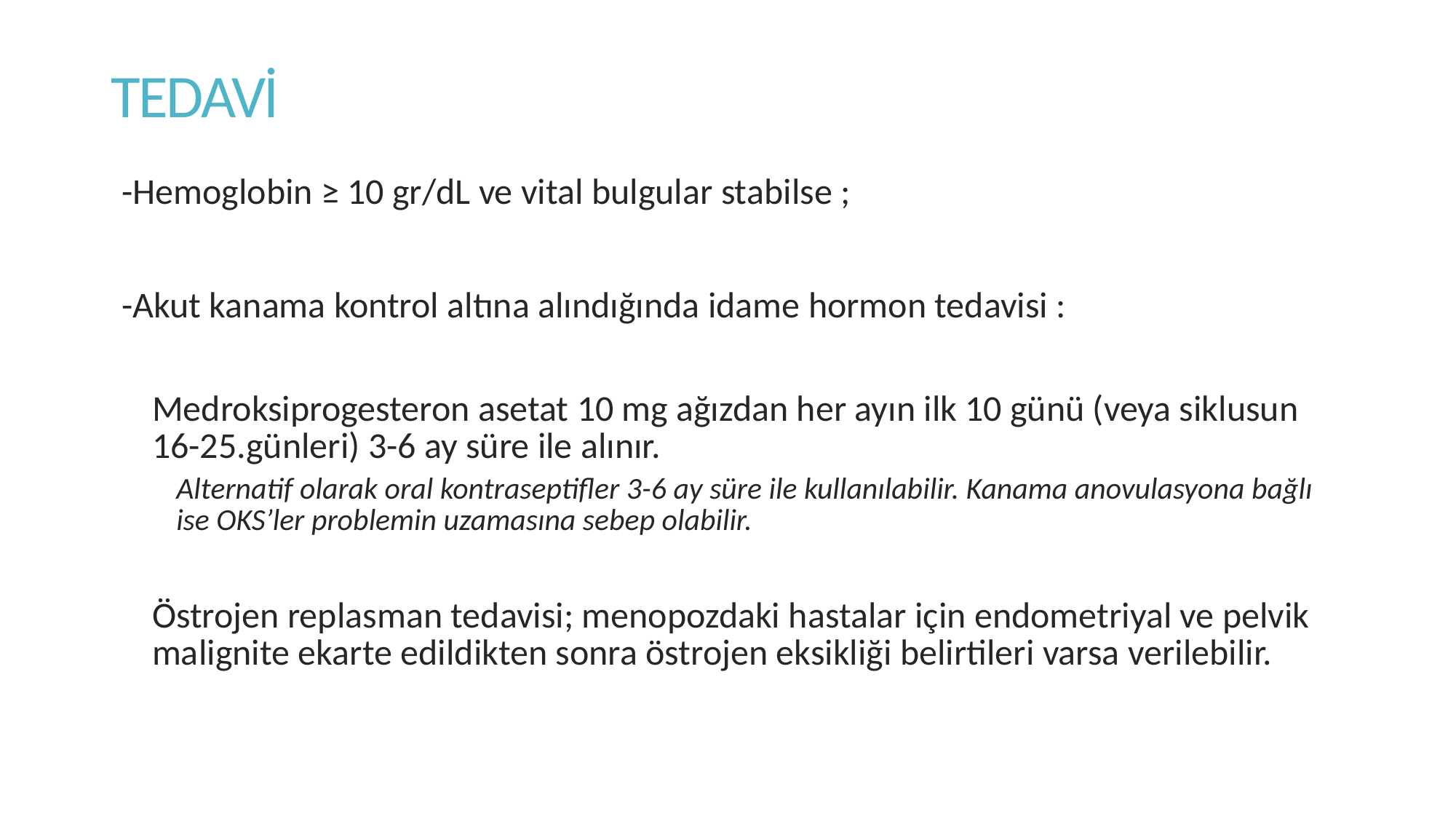

# TEDAVİ
-Hemoglobin ≥ 10 gr/dL ve vital bulgular stabilse ;

-Akut kanama kontrol altına alındığında idame hormon tedavisi :

Medroksiprogesteron asetat 10 mg ağızdan her ayın ilk 10 günü (veya siklusun 16-25.günleri) 3-6 ay süre ile alınır.
Alternatif olarak oral kontraseptifler 3-6 ay süre ile kullanılabilir. Kanama anovulasyona bağlı ise OKS’ler problemin uzamasına sebep olabilir.

Östrojen replasman tedavisi; menopozdaki hastalar için endometriyal ve pelvik malignite ekarte edildikten sonra östrojen eksikliği belirtileri varsa verilebilir.